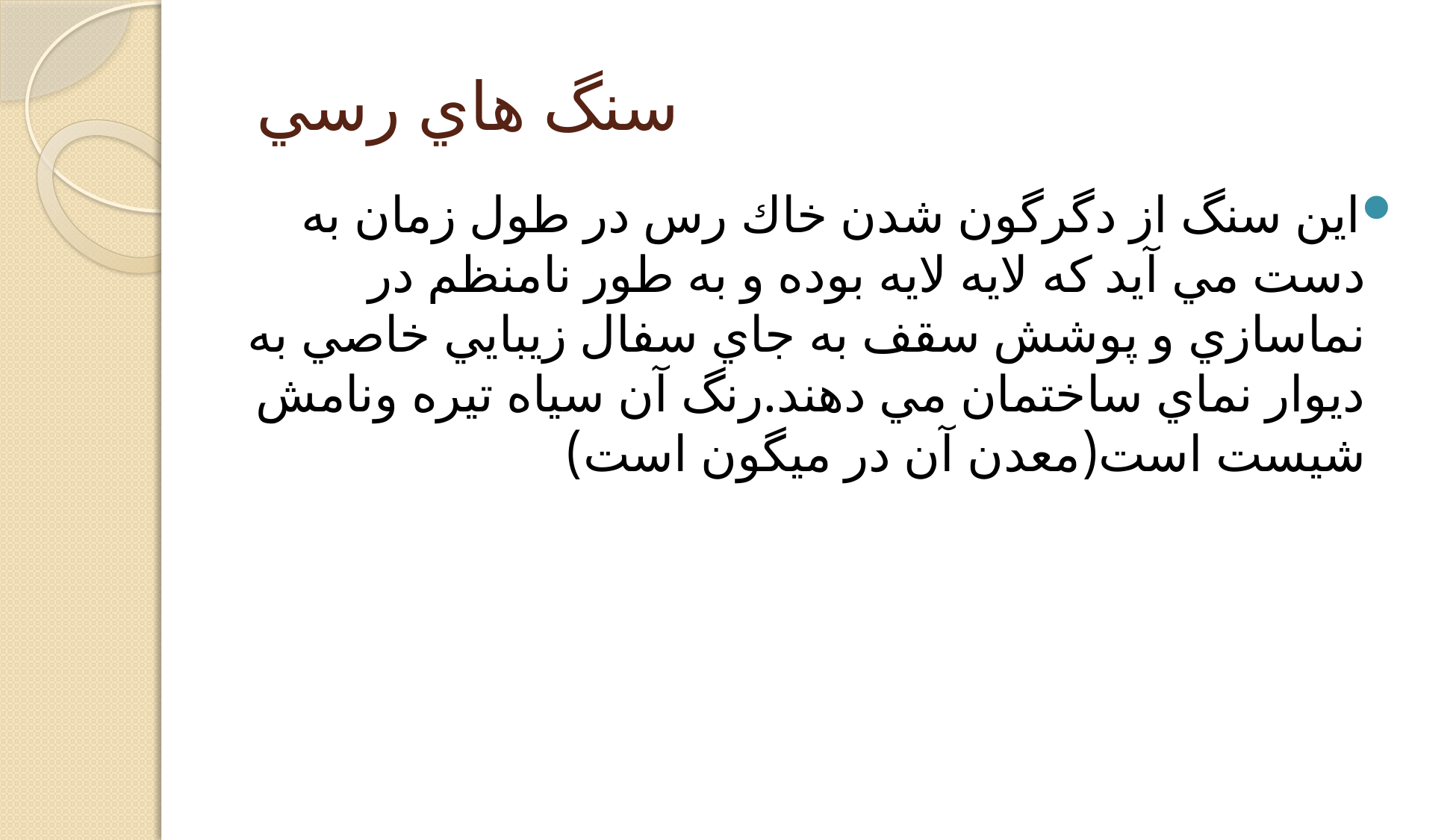

# سنگ هاي رسي
اين سنگ از دگرگون شدن خاك رس در طول زمان به دست مي آيد كه لايه لايه بوده و به طور نامنظم در نماسازي و پوشش سقف به جاي سفال زيبايي خاصي به ديوار نماي ساختمان مي دهند.رنگ آن سياه تيره ونامش شيست است(معدن آن در ميگون است)